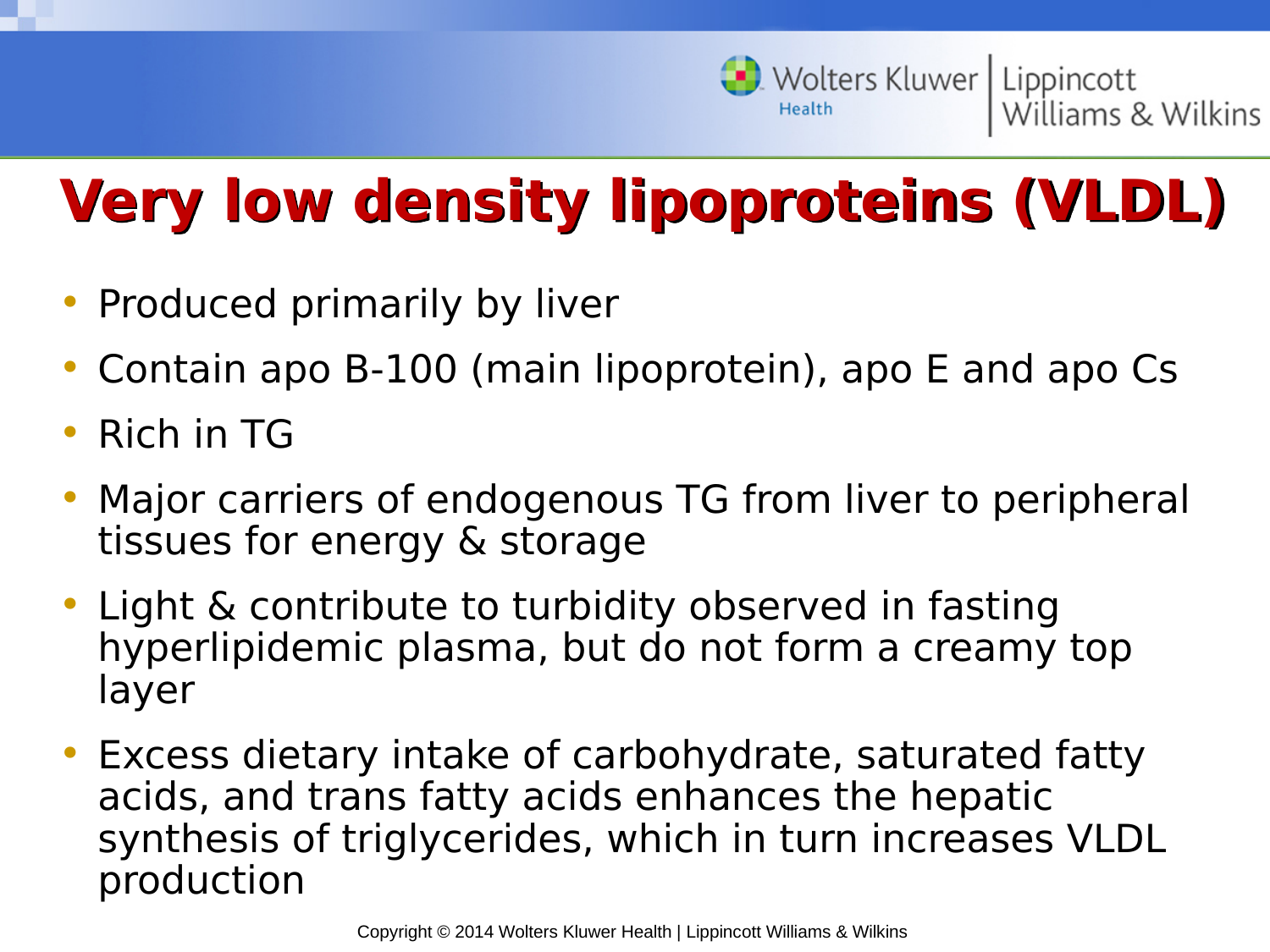

# Very low density lipoproteins (VLDL)
Produced primarily by liver
Contain apo B-100 (main lipoprotein), apo E and apo Cs
Rich in TG
Major carriers of endogenous TG from liver to peripheral tissues for energy & storage
Light & contribute to turbidity observed in fasting hyperlipidemic plasma, but do not form a creamy top layer
Excess dietary intake of carbohydrate, saturated fatty acids, and trans fatty acids enhances the hepatic synthesis of triglycerides, which in turn increases VLDL production